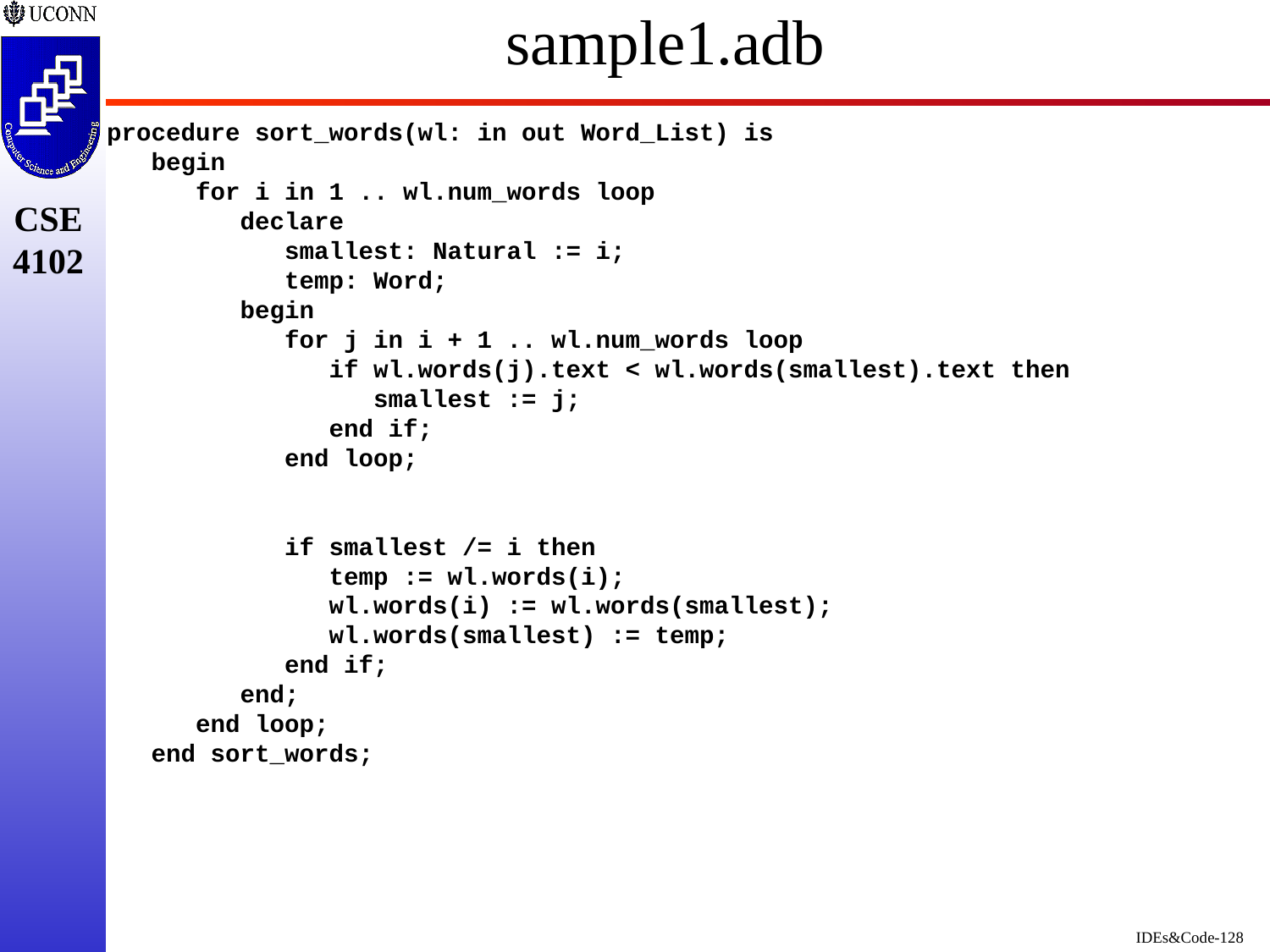

# sample1.adb
procedure sort_words(wl: in out Word_List) is
   begin
      for i in 1 .. wl.num_words loop
         declare
            smallest: Natural := i;
            temp: Word;
         begin
            for j in i + 1 .. wl.num_words loop
               if wl.words(j).text < wl.words(smallest).text then
                  smallest := j;
               end if;
            end loop;

            if smallest /= i then
               temp := wl.words(i);
               wl.words(i) := wl.words(smallest);
               wl.words(smallest) := temp;
            end if;
         end;
      end loop;
   end sort_words;